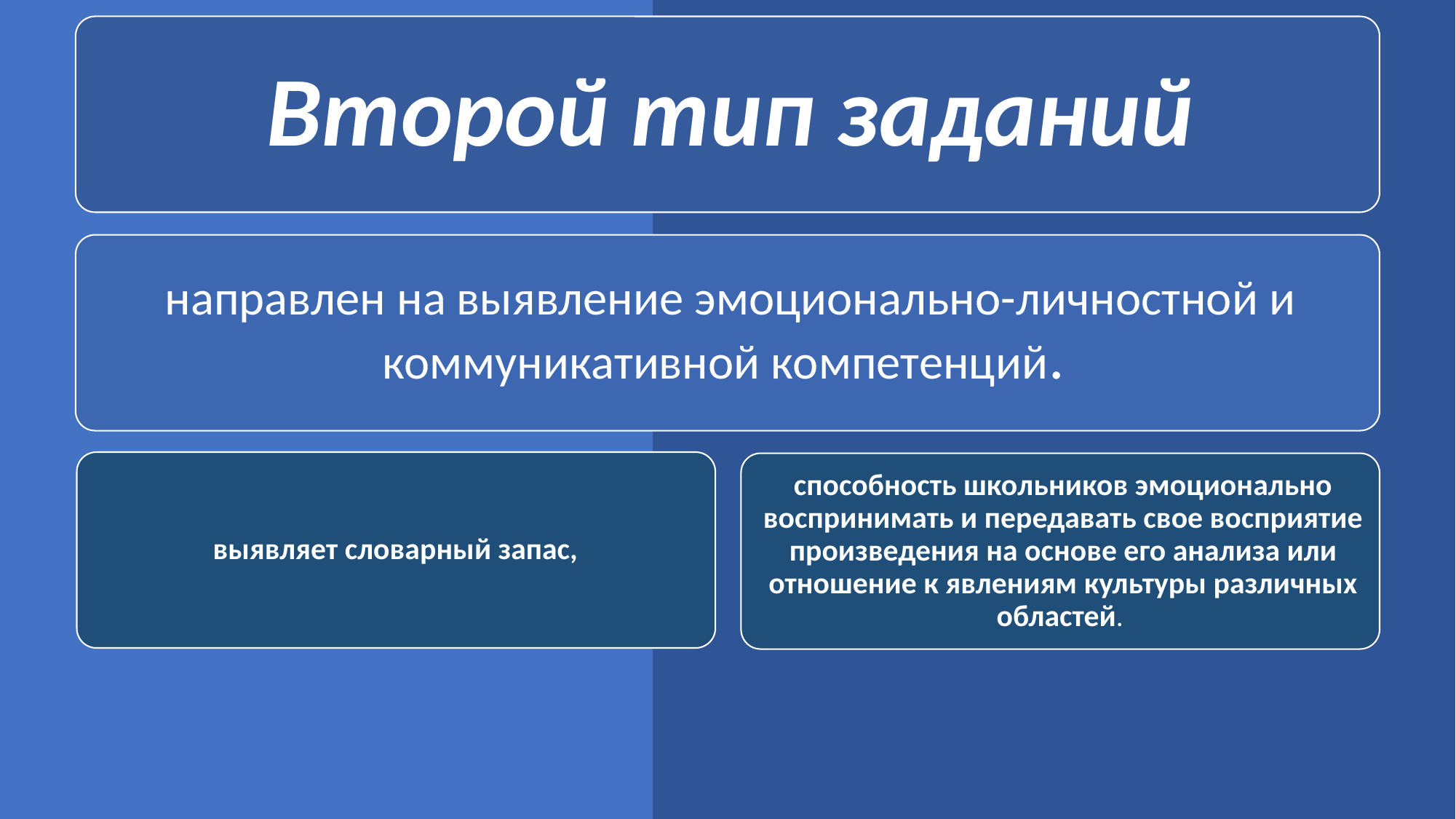

Второй тип заданий
направлен на выявление эмоционально-личностной и коммуникативной компетенций.
выявляет словарный запас,
способность школьников эмоционально воспринимать и передавать свое восприятие произведения на основе его анализа или отношение к явлениям культуры различных областей.